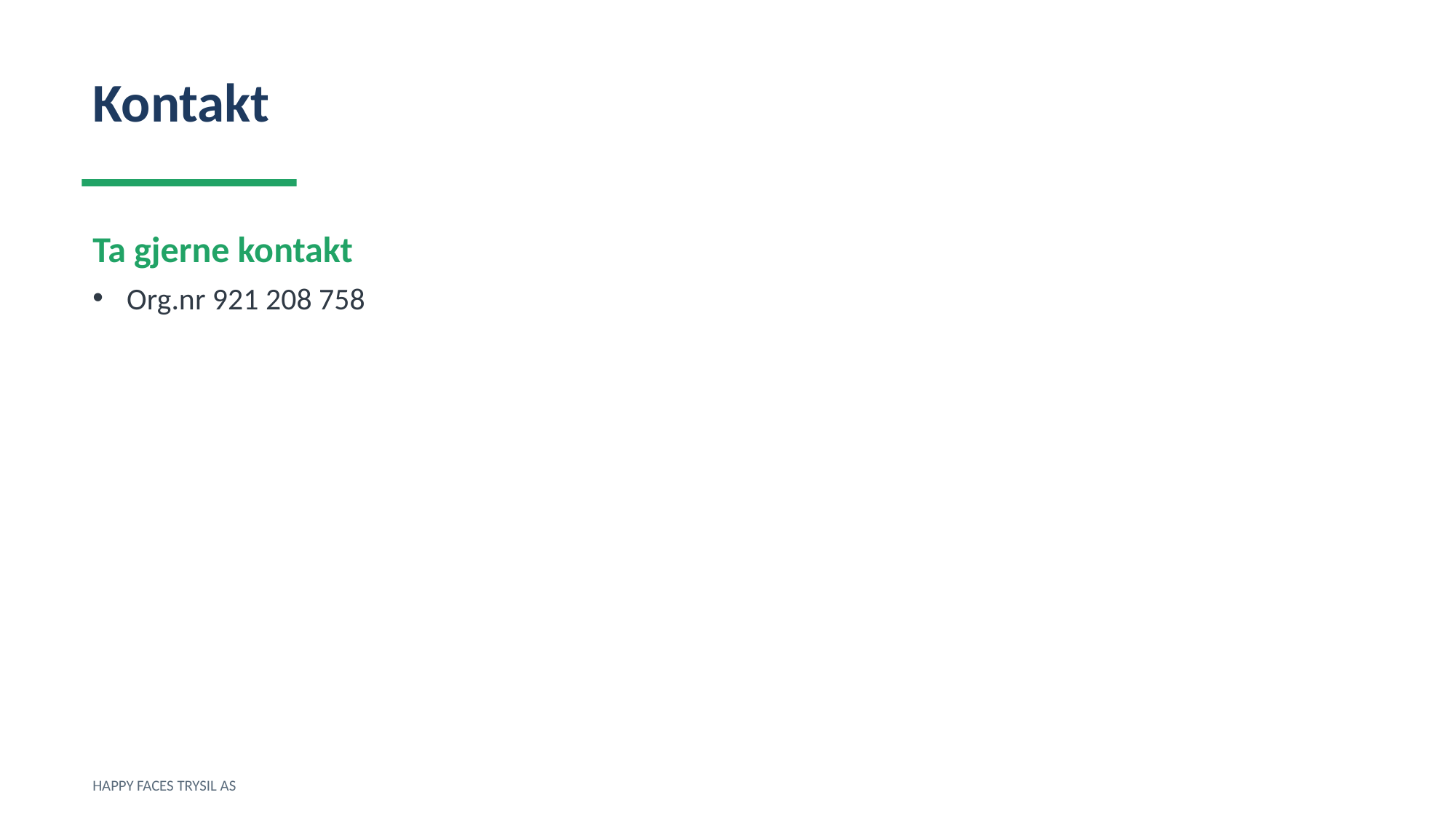

Kontakt

Ta gjerne kontakt
Org.nr 921 208 758
HAPPY FACES TRYSIL AS